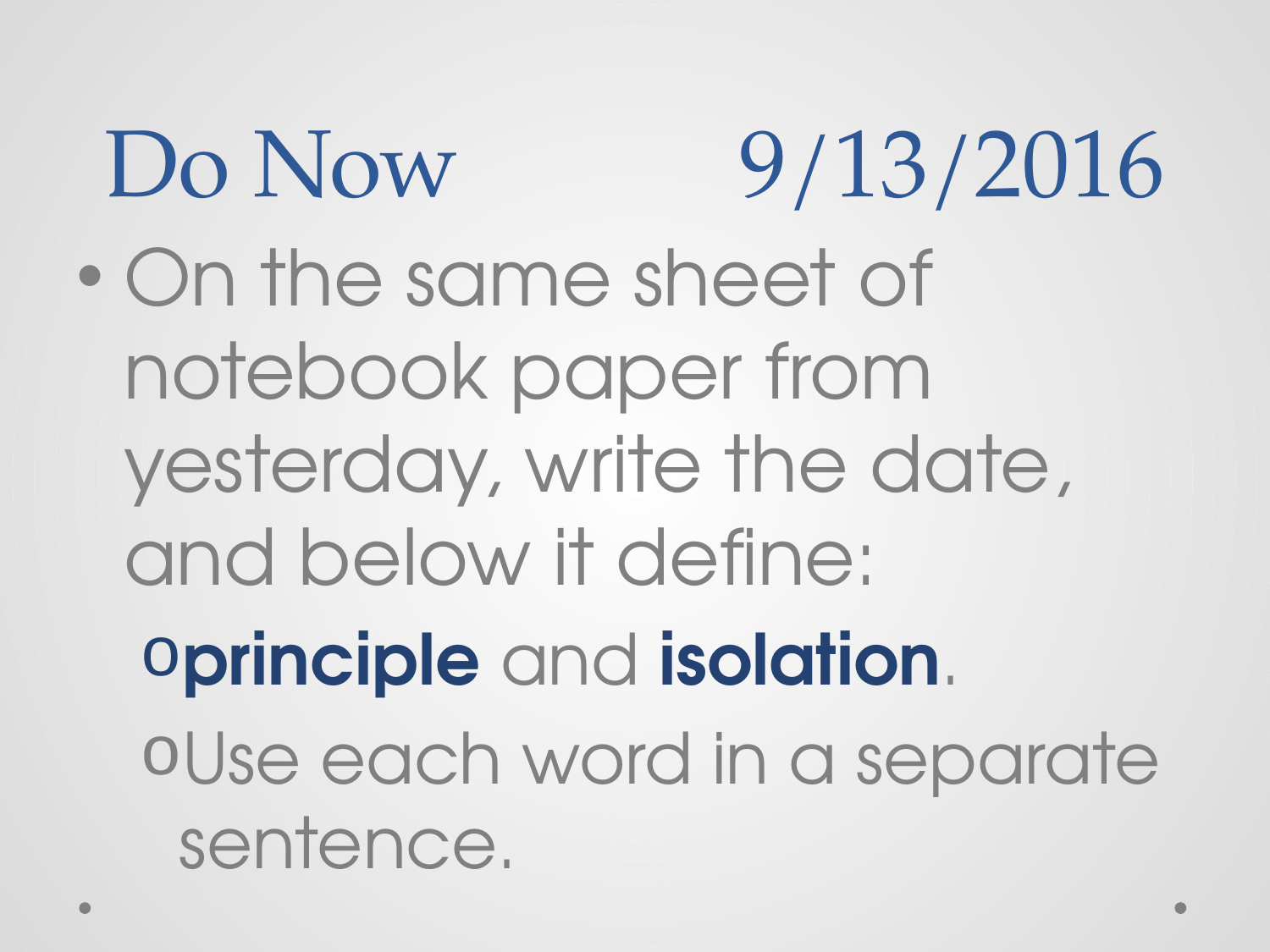

# Do Now			9/13/2016
On the same sheet of notebook paper from yesterday, write the date, and below it define:
principle and isolation.
Use each word in a separate sentence.